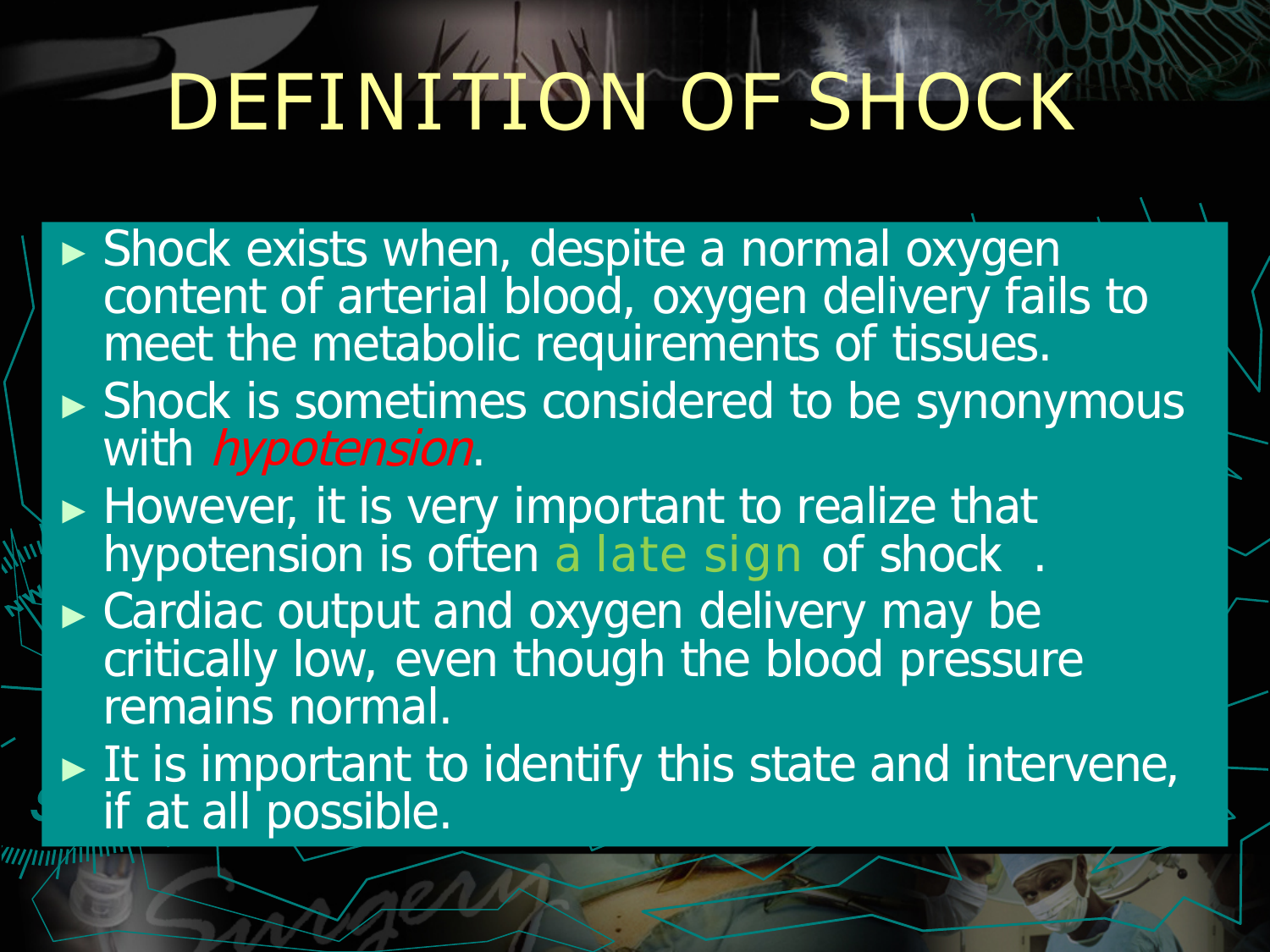

# DEFINITION OF SHOCK
Shock exists when, despite a normal oxygen content of arterial blood, oxygen delivery fails to meet the metabolic requirements of tissues.
Shock is sometimes considered to be synonymous with hypotension.
However, it is very important to realize that hypotension is often a late sign of shock  .
Cardiac output and oxygen delivery may be critically low, even though the blood pressure remains normal.
It is important to identify this state and intervene, if at all possible.